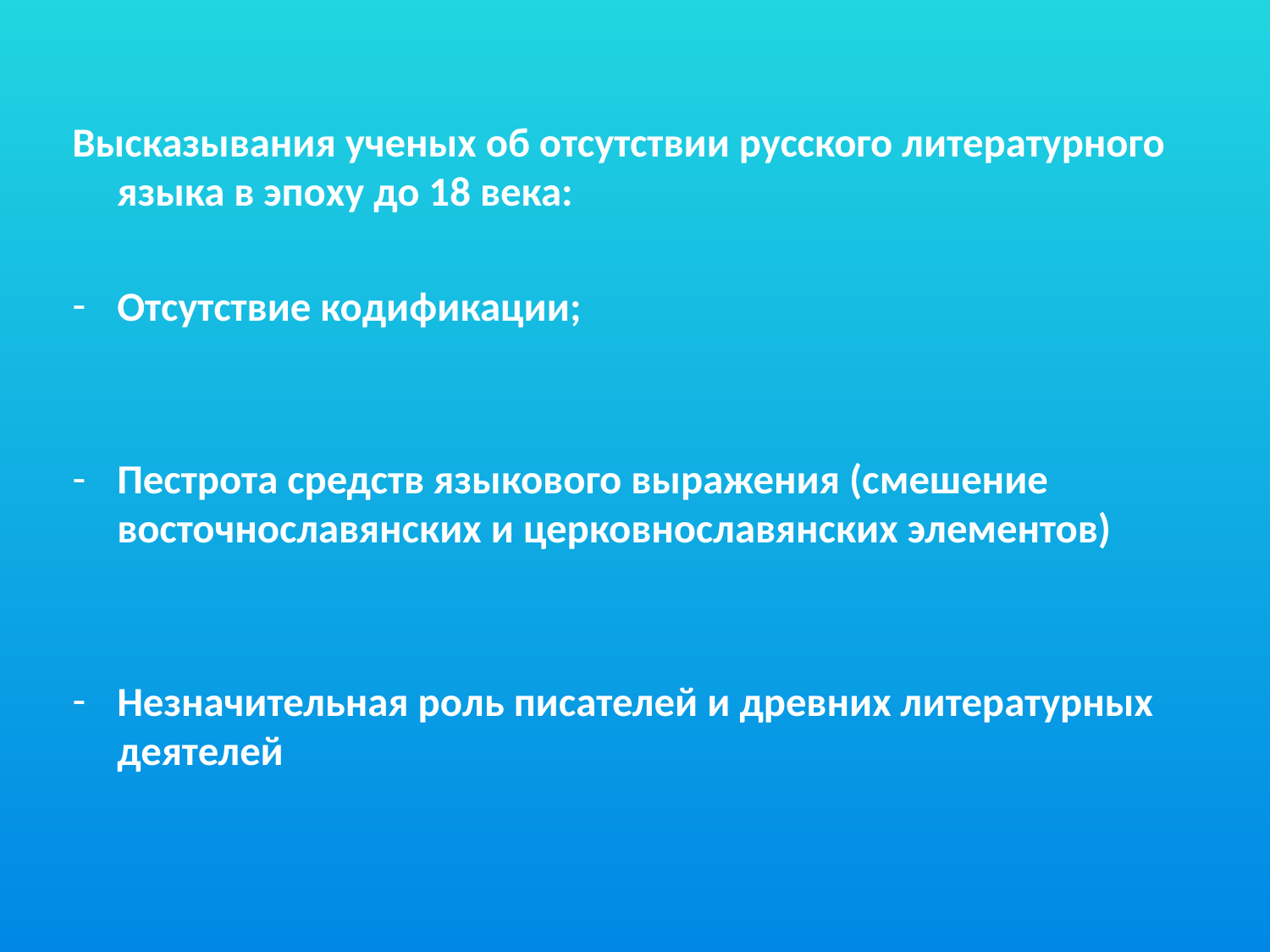

Высказывания ученых об отсутствии русского литературного языка в эпоху до 18 века:

Отсутствие кодификации;

Пестрота средств языкового выражения (смешение восточнославянских и церковнославянских элементов)

Незначительная роль писателей и древних литературных деятелей